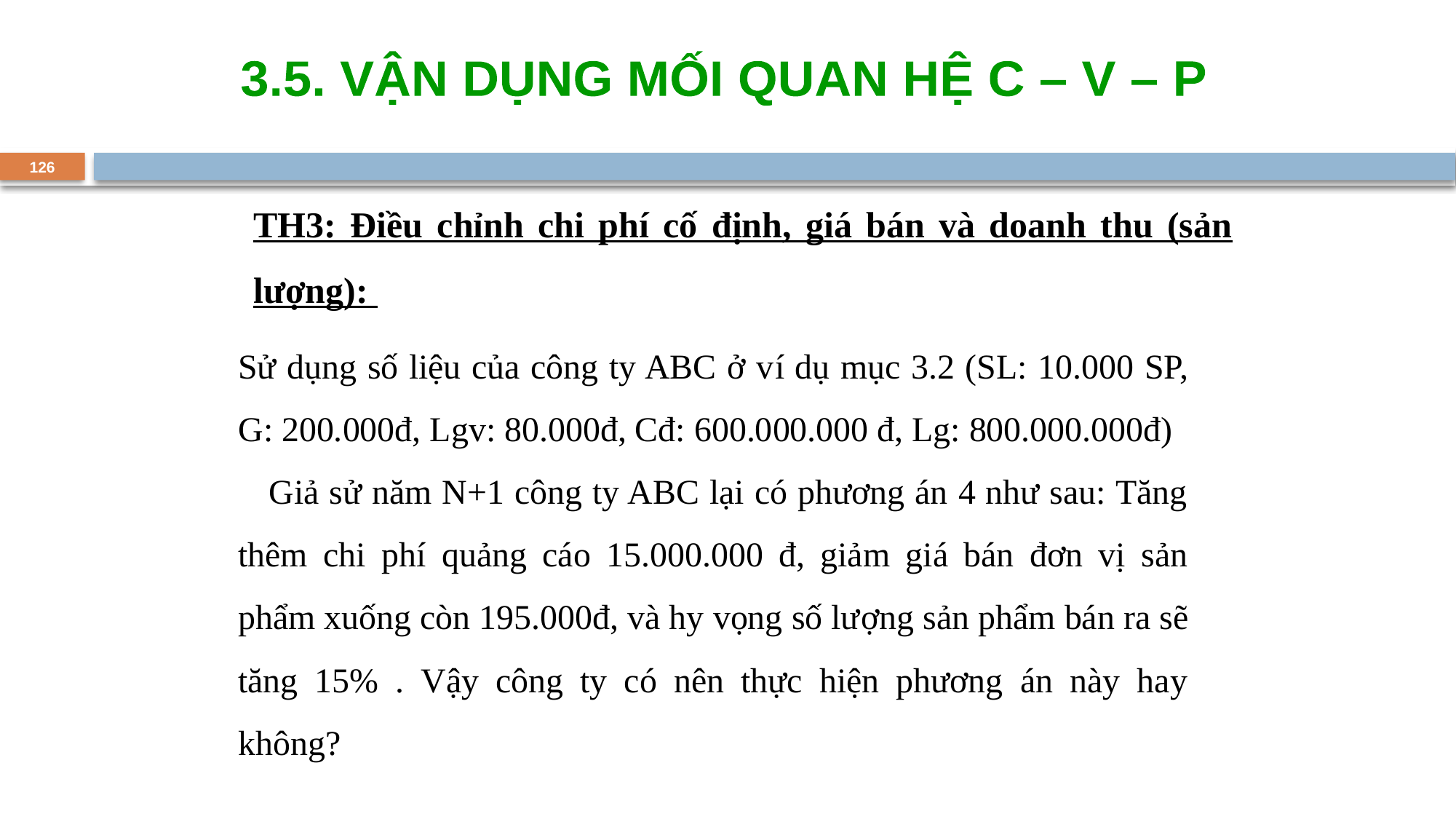

3.5. VẬN DỤNG MỐI QUAN HỆ C – V – P
126
TH3: Điều chỉnh chi phí cố định, giá bán và doanh thu (sản lượng):
Sử dụng số liệu của công ty ABC ở ví dụ mục 3.2 (SL: 10.000 SP, G: 200.000đ, Lgv: 80.000đ, Cđ: 600.000.000 đ, Lg: 800.000.000đ)
   Giả sử năm N+1 công ty ABC lại có phương án 4 như sau: Tăng thêm chi phí quảng cáo 15.000.000 đ, giảm giá bán đơn vị sản phẩm xuống còn 195.000đ, và hy vọng số lượng sản phẩm bán ra sẽ tăng 15% . Vậy công ty có nên thực hiện phương án này hay không?